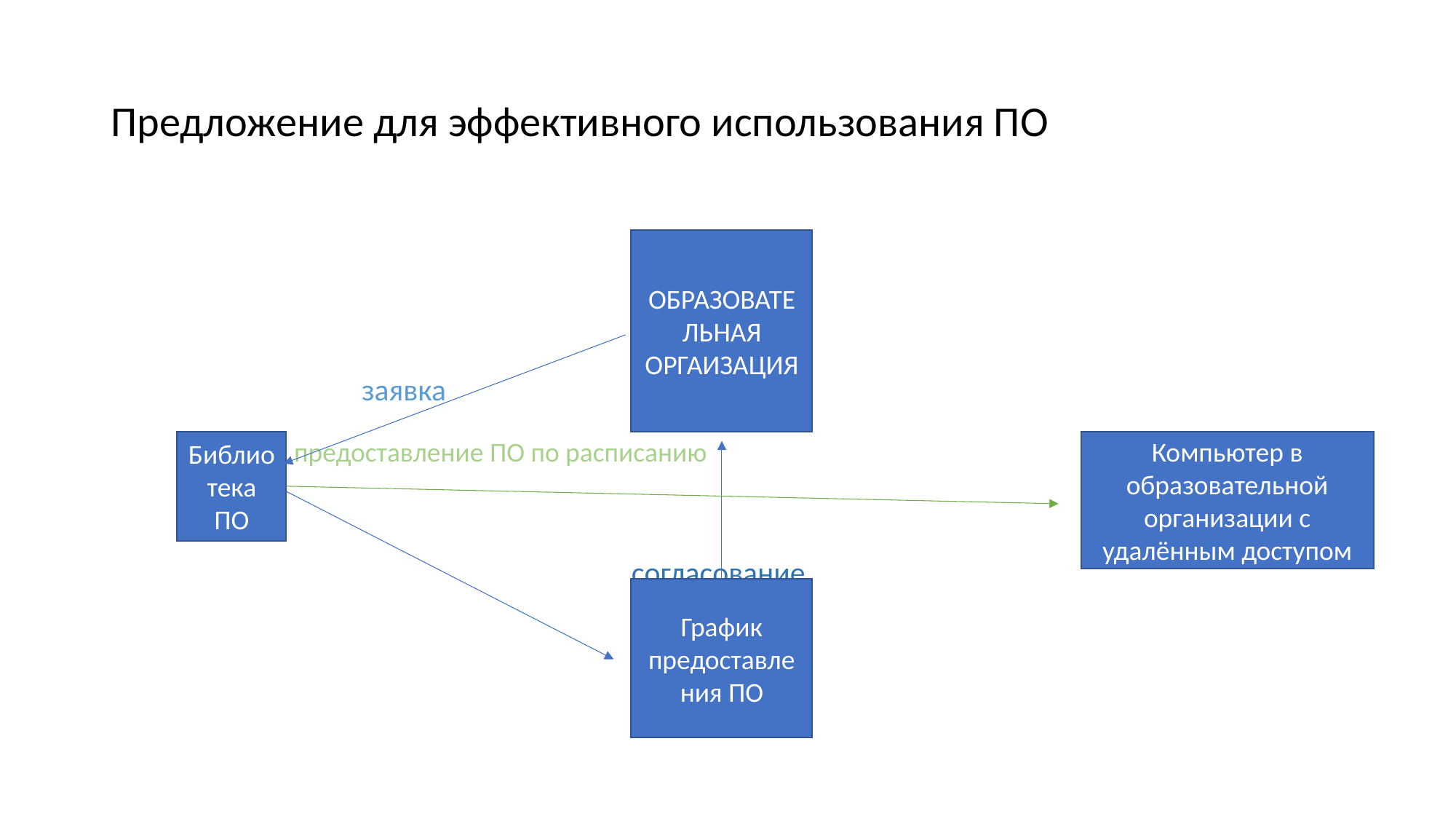

# Предложение для эффективного использования ПО
ОБРАЗОВАТЕЛЬНАЯ ОРГАИЗАЦИЯ

                          заявка
                   предоставление ПО по расписанию

                                                      согласование

Библиотека ПО
Компьютер в образовательной организации с удалённым доступом
График предоставления ПО